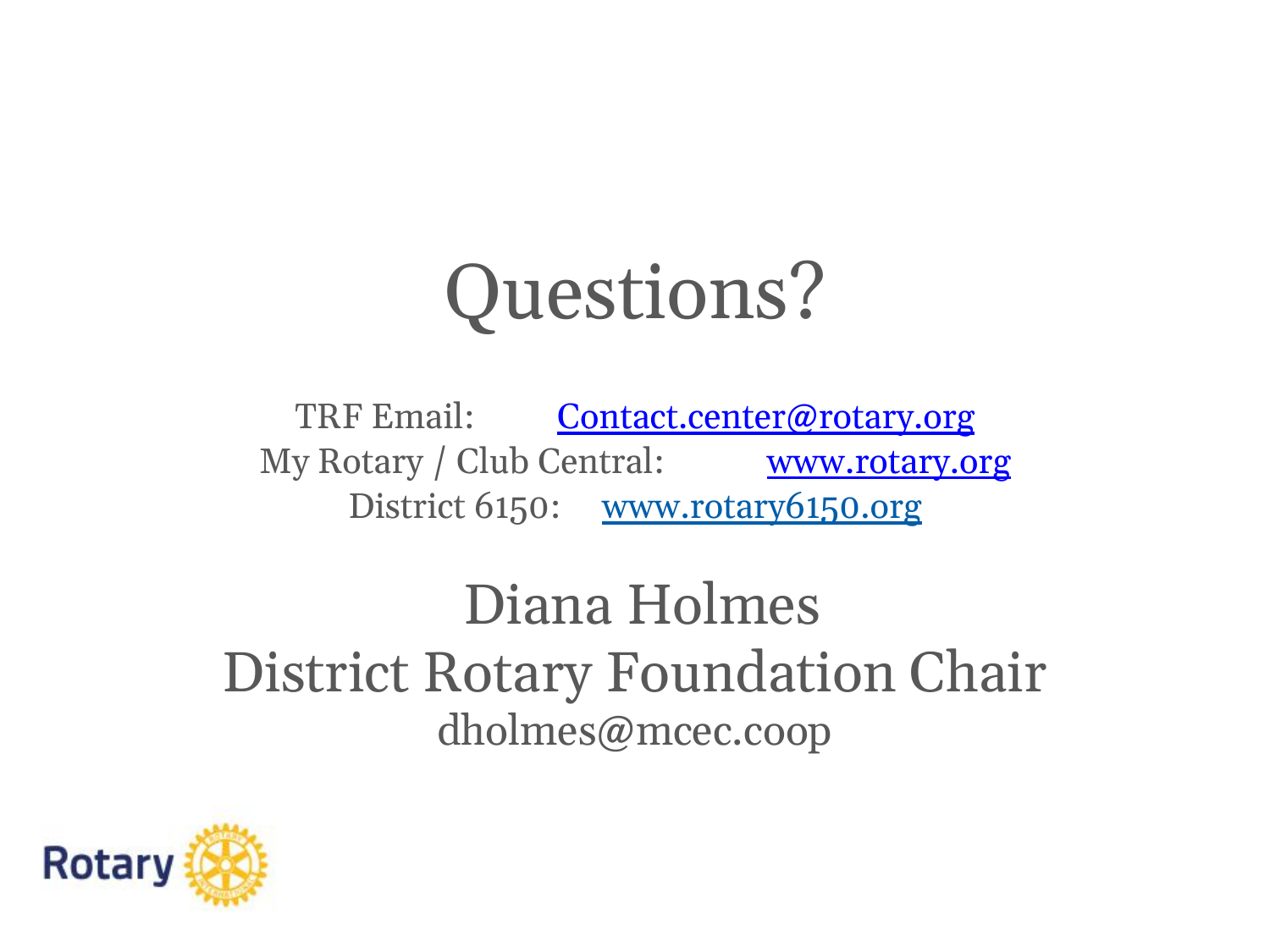

Questions?

TRF Email:	 Contact.center@rotary.org
My Rotary / Club Central:    	www.rotary.org
District 6150: 	www.rotary6150.org

 Diana Holmes
District Rotary Foundation Chair
dholmes@mcec.coop